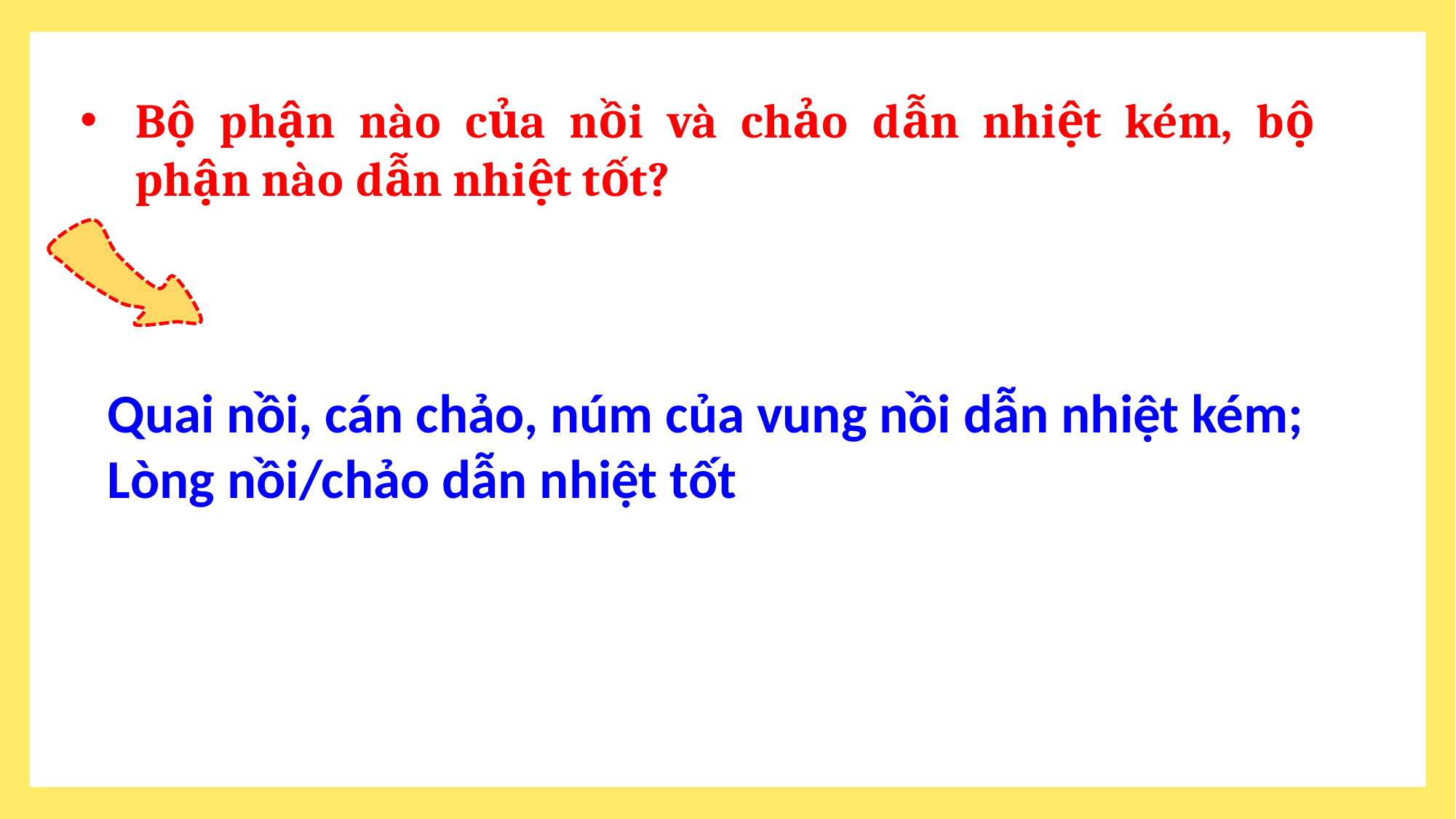

Bộ phận nào của nồi và chảo dẫn nhiệt kém, bộ phận nào dẫn nhiệt tốt?

Quai nồi, cán chảo, núm của vung nồi dẫn nhiệt kém;
Lòng nồi/chảo dẫn nhiệt tốt